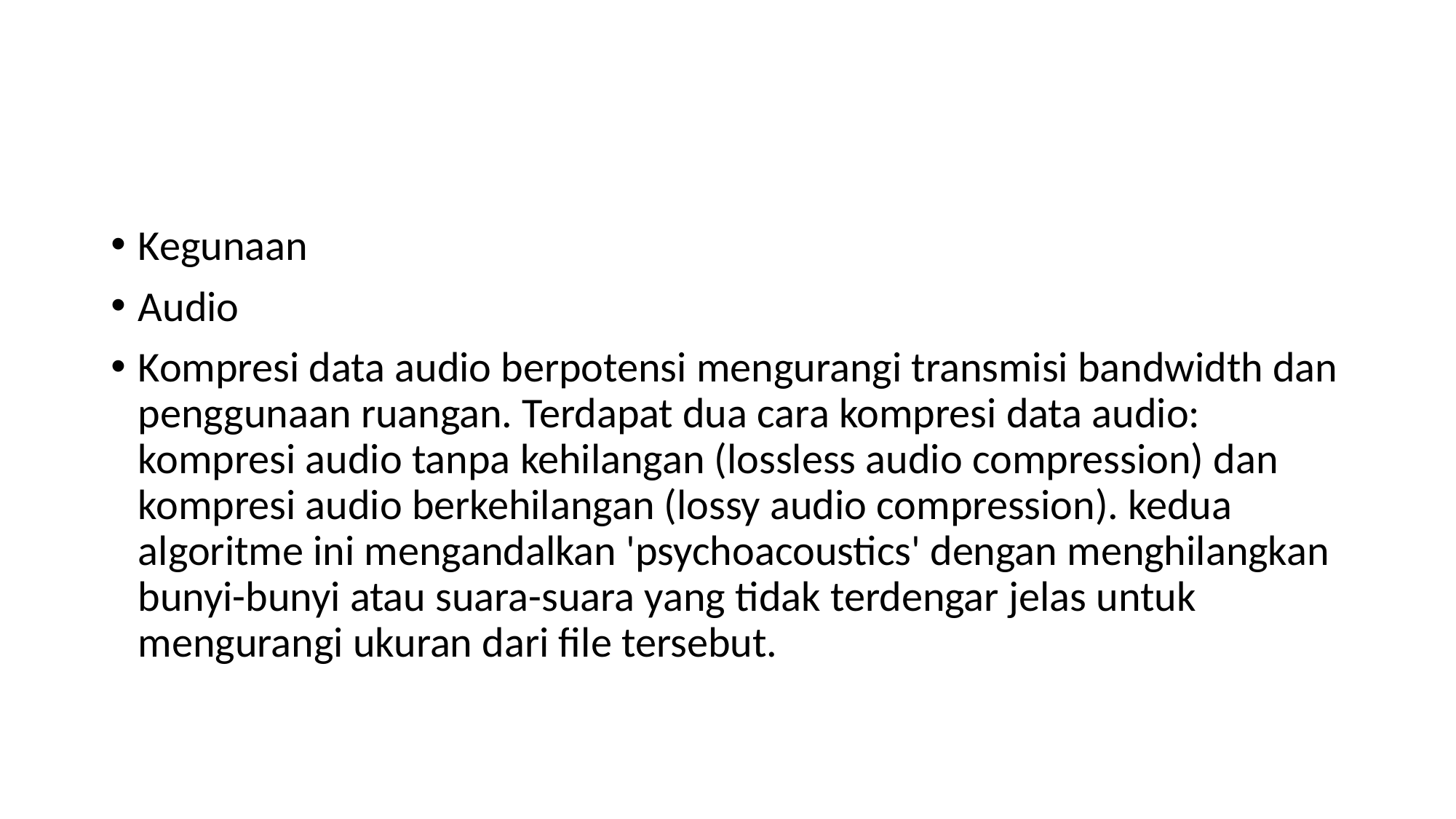

#
Kegunaan
Audio
Kompresi data audio berpotensi mengurangi transmisi bandwidth dan penggunaan ruangan. Terdapat dua cara kompresi data audio: kompresi audio tanpa kehilangan (lossless audio compression) dan kompresi audio berkehilangan (lossy audio compression). kedua algoritme ini mengandalkan 'psychoacoustics' dengan menghilangkan bunyi-bunyi atau suara-suara yang tidak terdengar jelas untuk mengurangi ukuran dari file tersebut.